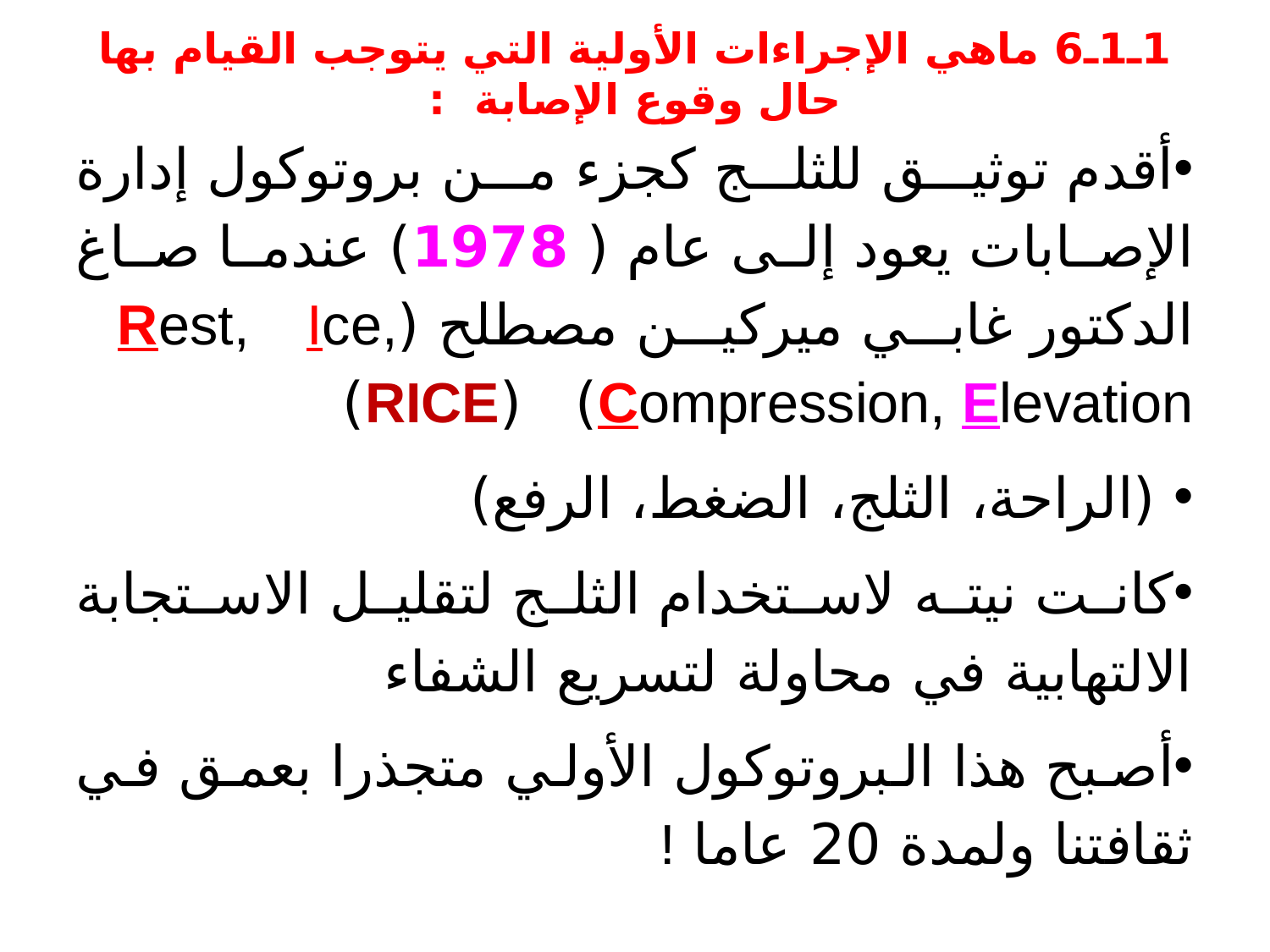

# 1ـ1ـ6 ماهي الإجراءات الأولية التي يتوجب القيام بها حال وقوع الإصابة  :
أقدم توثيق للثلج كجزء من بروتوكول إدارة الإصابات يعود إلى عام ( 1978) عندما صاغ الدكتور غابي ميركين مصطلح (Rest, Ice, Compression, Elevation)   (RICE)
 (الراحة، الثلج، الضغط، الرفع)
كانت نيته لاستخدام الثلج لتقليل الاستجابة الالتهابية في محاولة لتسريع الشفاء
أصبح هذا البروتوكول الأولي متجذرا بعمق في ثقافتنا ولمدة 20 عاما !